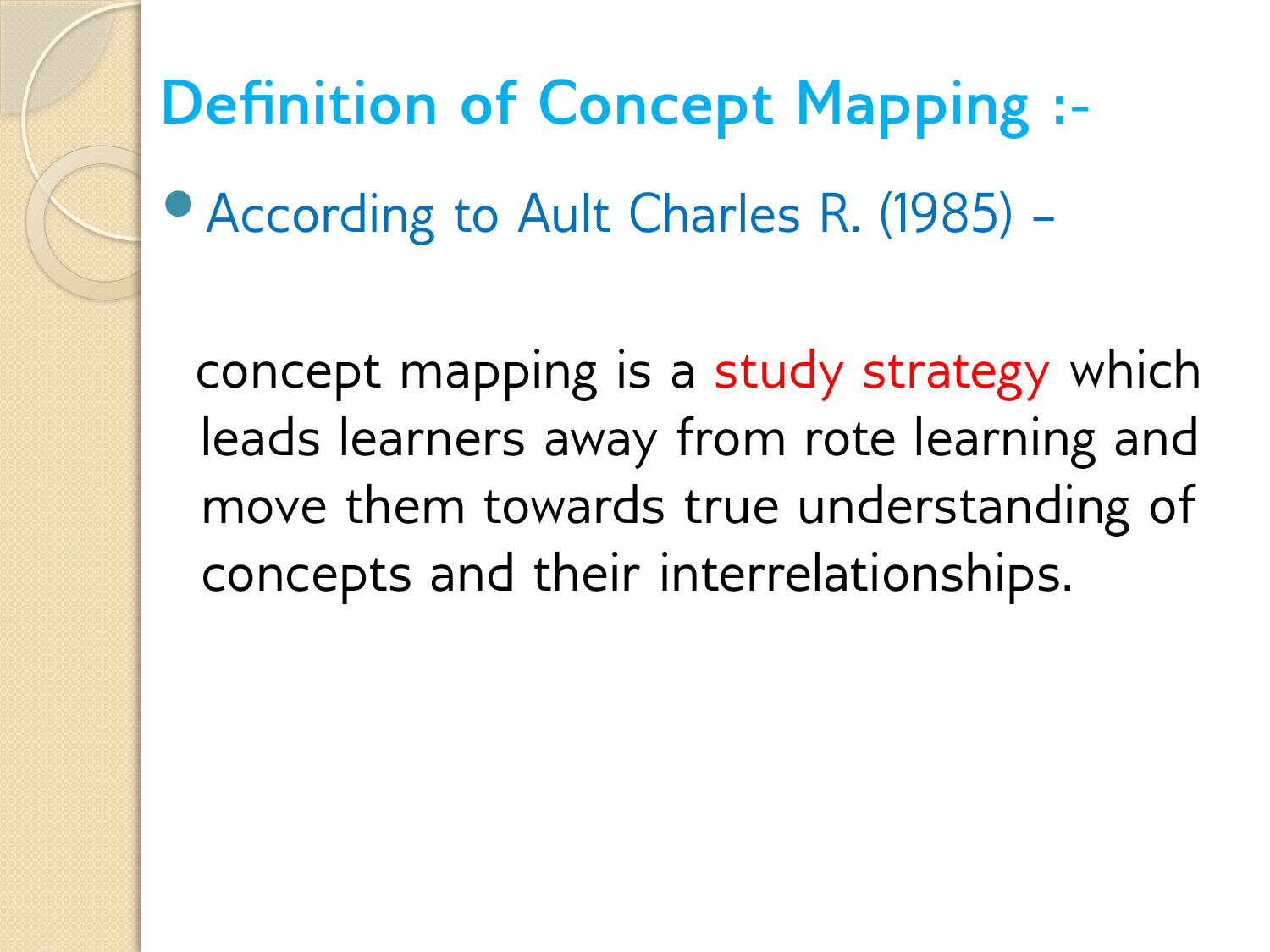

# Definition of Concept Mapping :-
According to Ault Charles R. (1985) –

  concept mapping is a study strategy which leads learners away from rote learning and move them towards true understanding of concepts and their interrelationships.